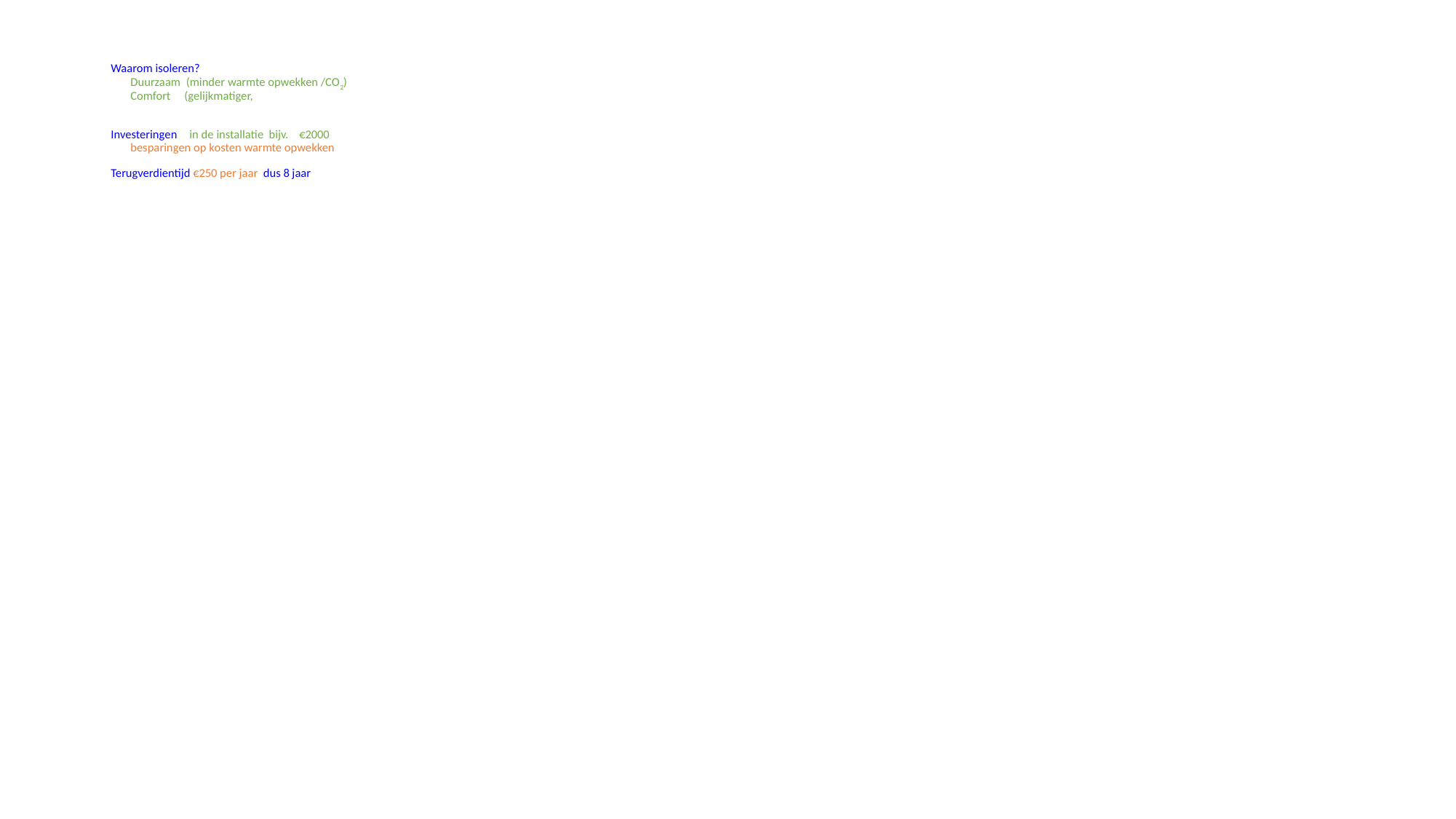

# Waarom isoleren? Duurzaam  (minder warmte opwekken /CO2) Comfort     (gelijkmatiger, Investeringen 	in de installatie  bijv.    €2000 besparingen op kosten warmte opwekken Terugverdientijd €250 per jaar  dus 8 jaar